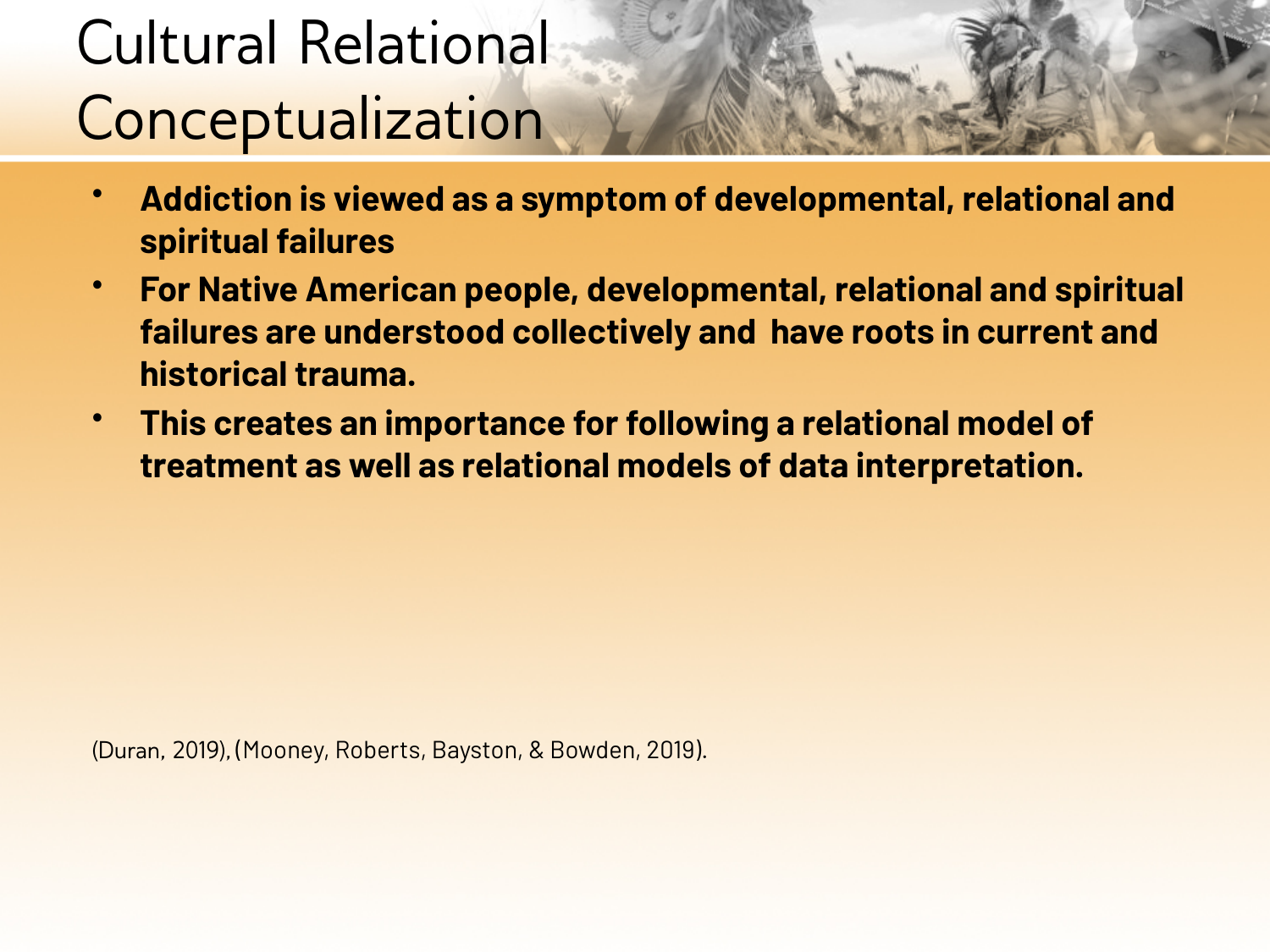

# Cultural Relational  Conceptualization
Addiction is viewed as a symptom of developmental, relational and spiritual failures
For Native American people, developmental, relational and spiritual failures are understood collectively and  have roots in current and historical trauma.
This creates an importance for following a relational model of treatment as well as relational models of data interpretation.

(Duran, 2019), (Mooney, Roberts, Bayston, & Bowden, 2019).